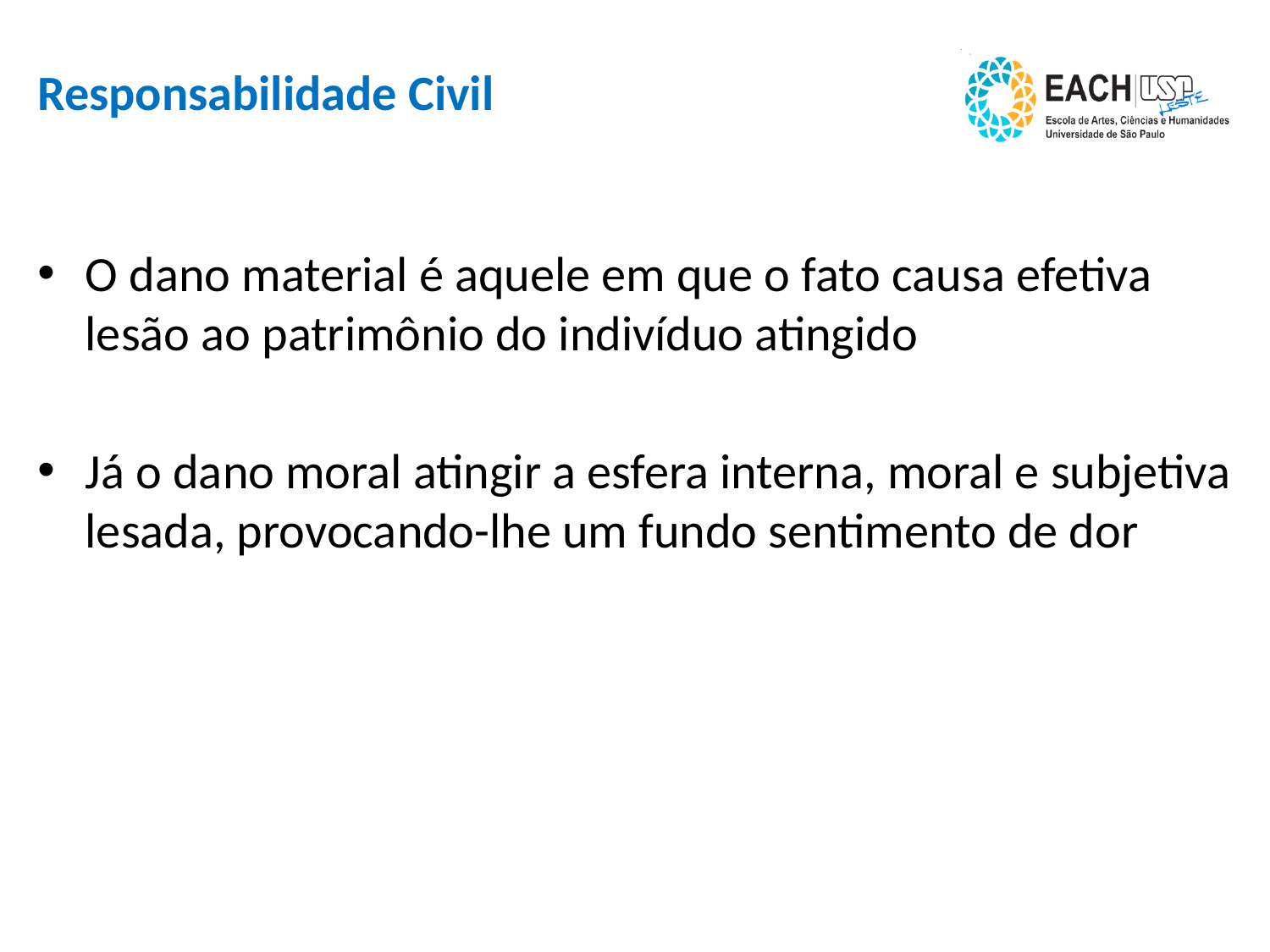

# Responsabilidade Civil

O dano material é aquele em que o fato causa efetiva lesão ao patrimônio do indivíduo atingido

Já o dano moral atingir a esfera interna, moral e subjetiva lesada, provocando-lhe um fundo sentimento de dor